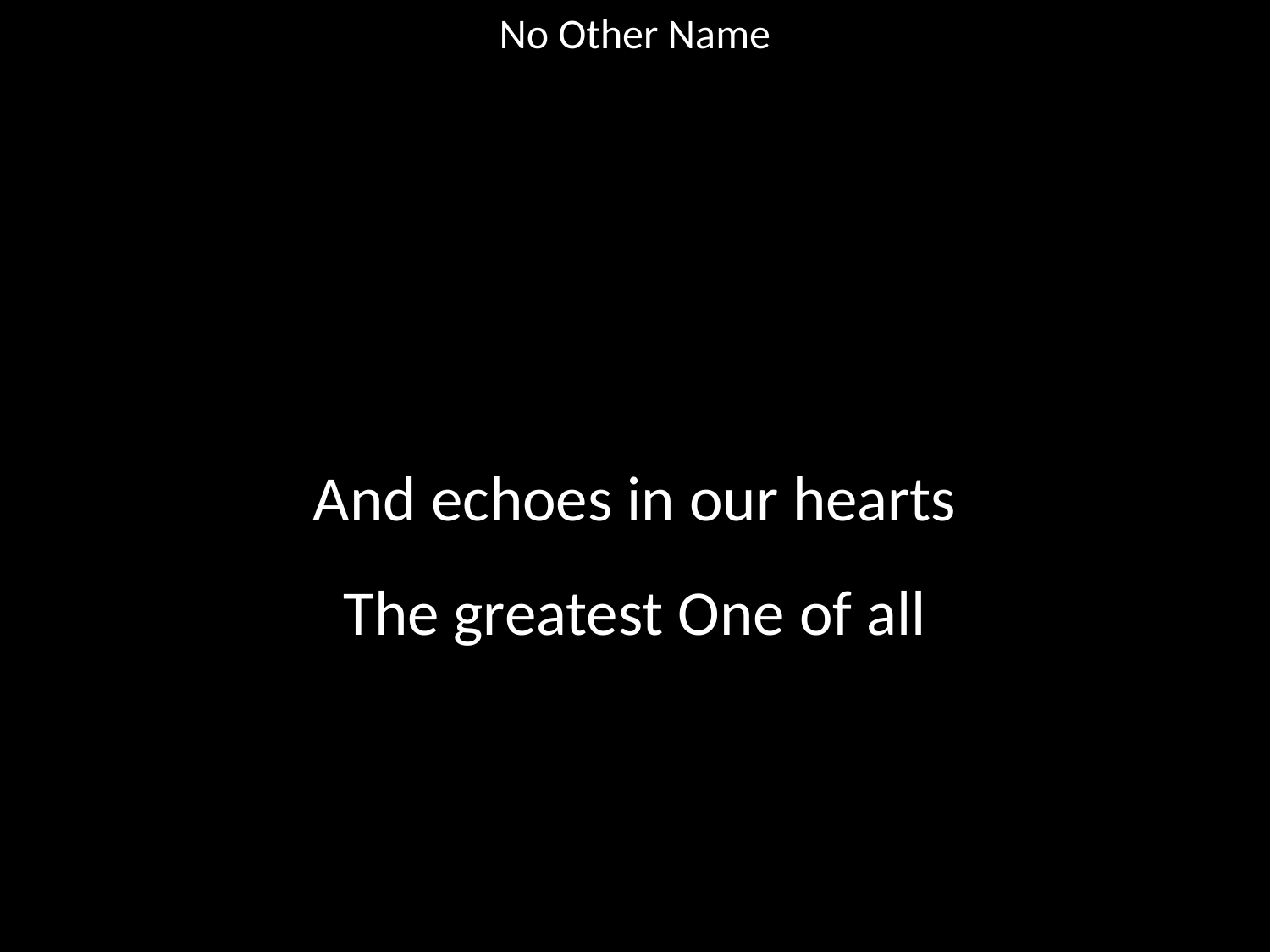

No Other Name
#
And echoes in our hearts
The greatest One of all